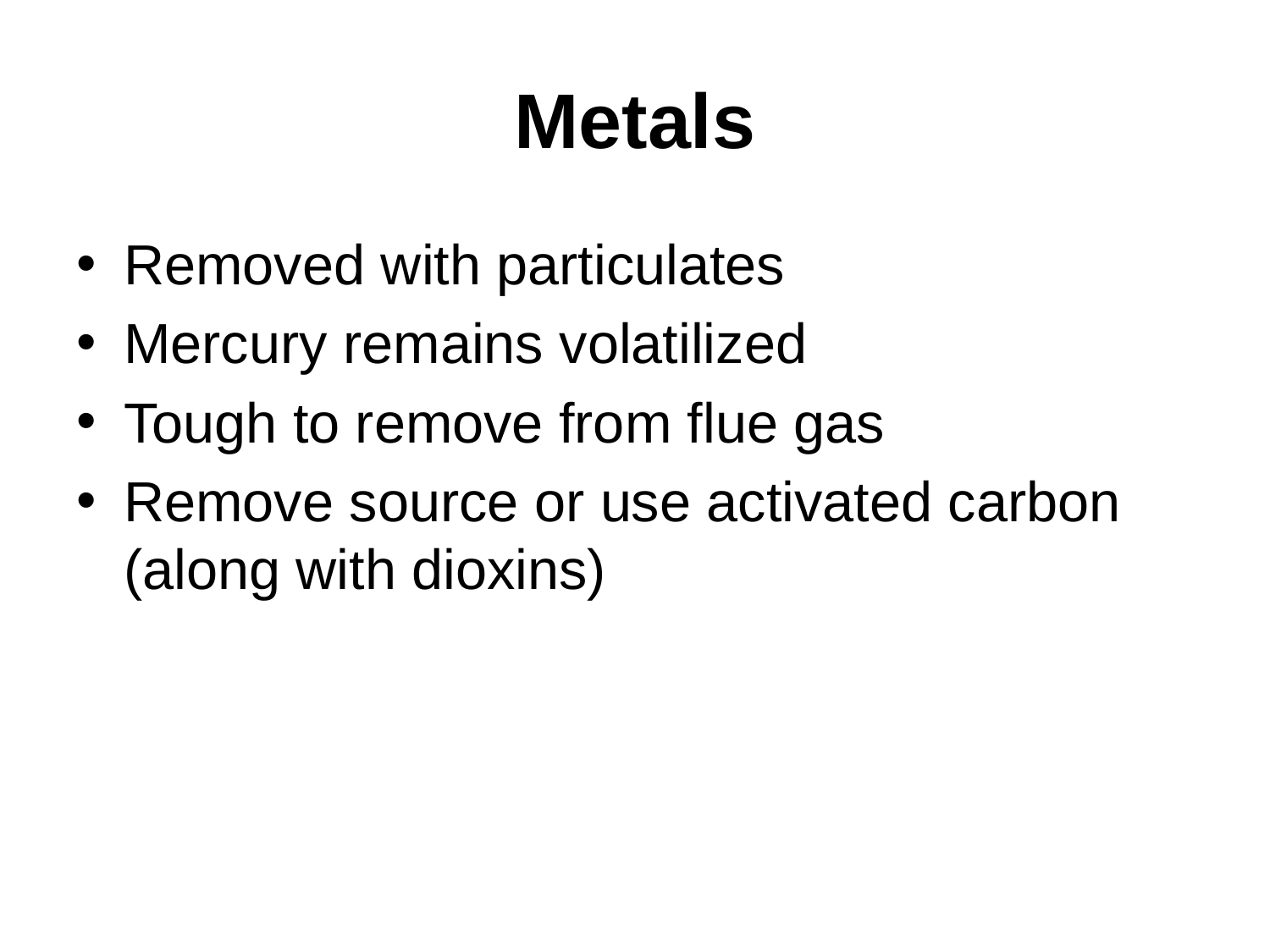

# Metals
Removed with particulates
Mercury remains volatilized
Tough to remove from flue gas
Remove source or use activated carbon (along with dioxins)